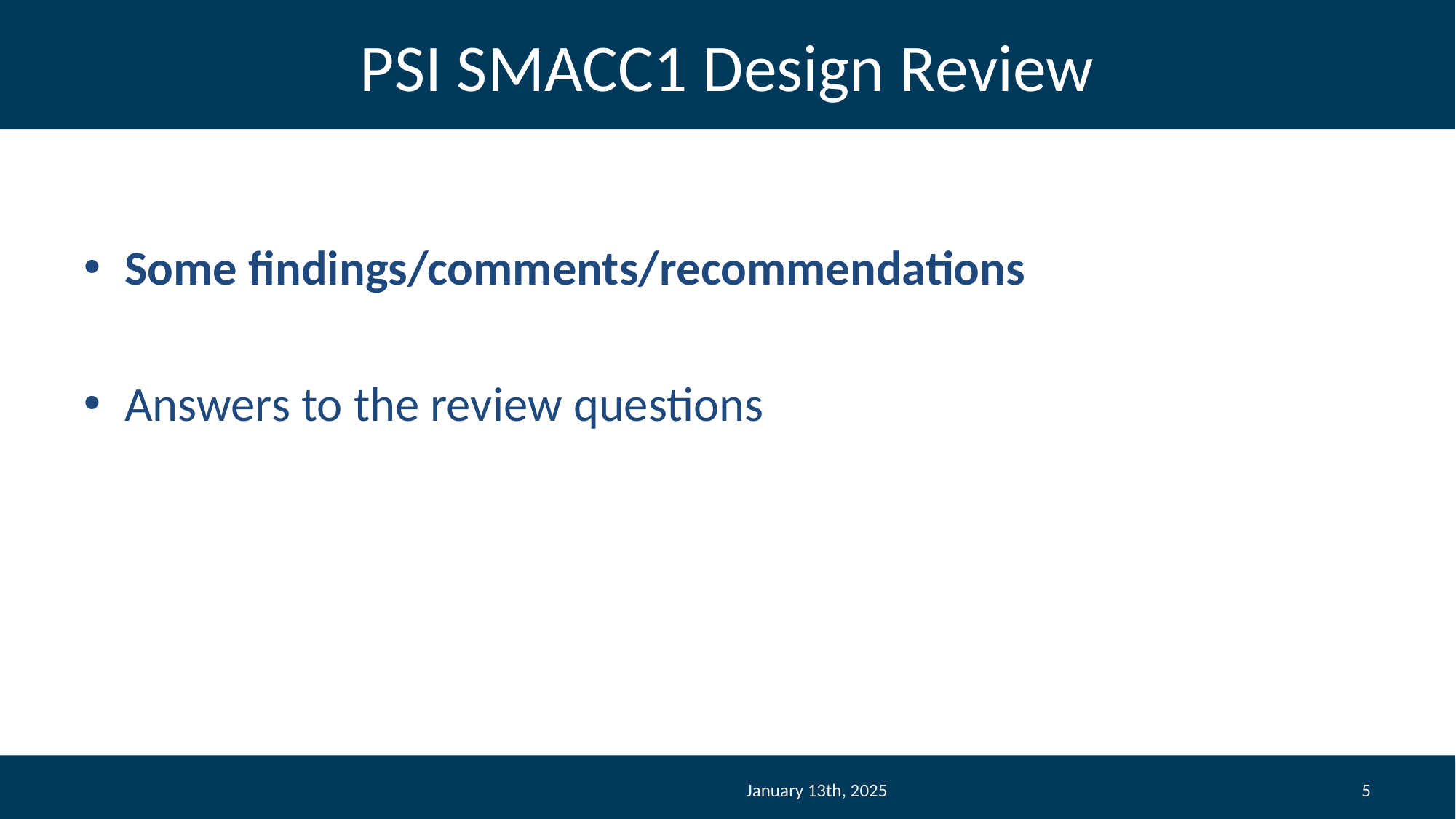

# PSI SMACC1 Design Review

Some findings/comments/recommendations

Answers to the review questions
January 13th, 2025
5